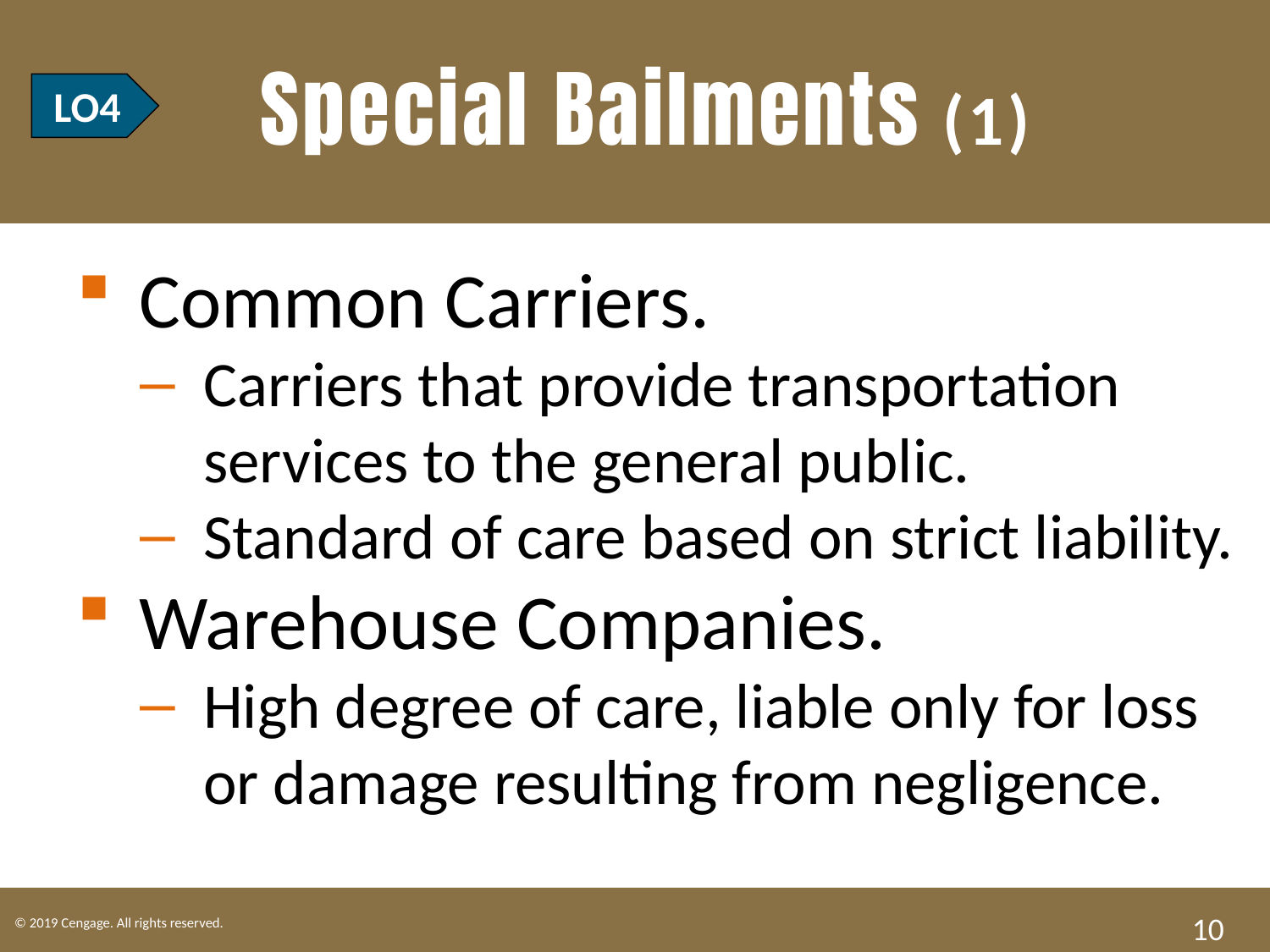

# LO4 Special Bailments (1)
LO4
Common Carriers.
Carriers that provide transportation services to the general public.
Standard of care based on strict liability.
Warehouse Companies.
High degree of care, liable only for loss or damage resulting from negligence.

10